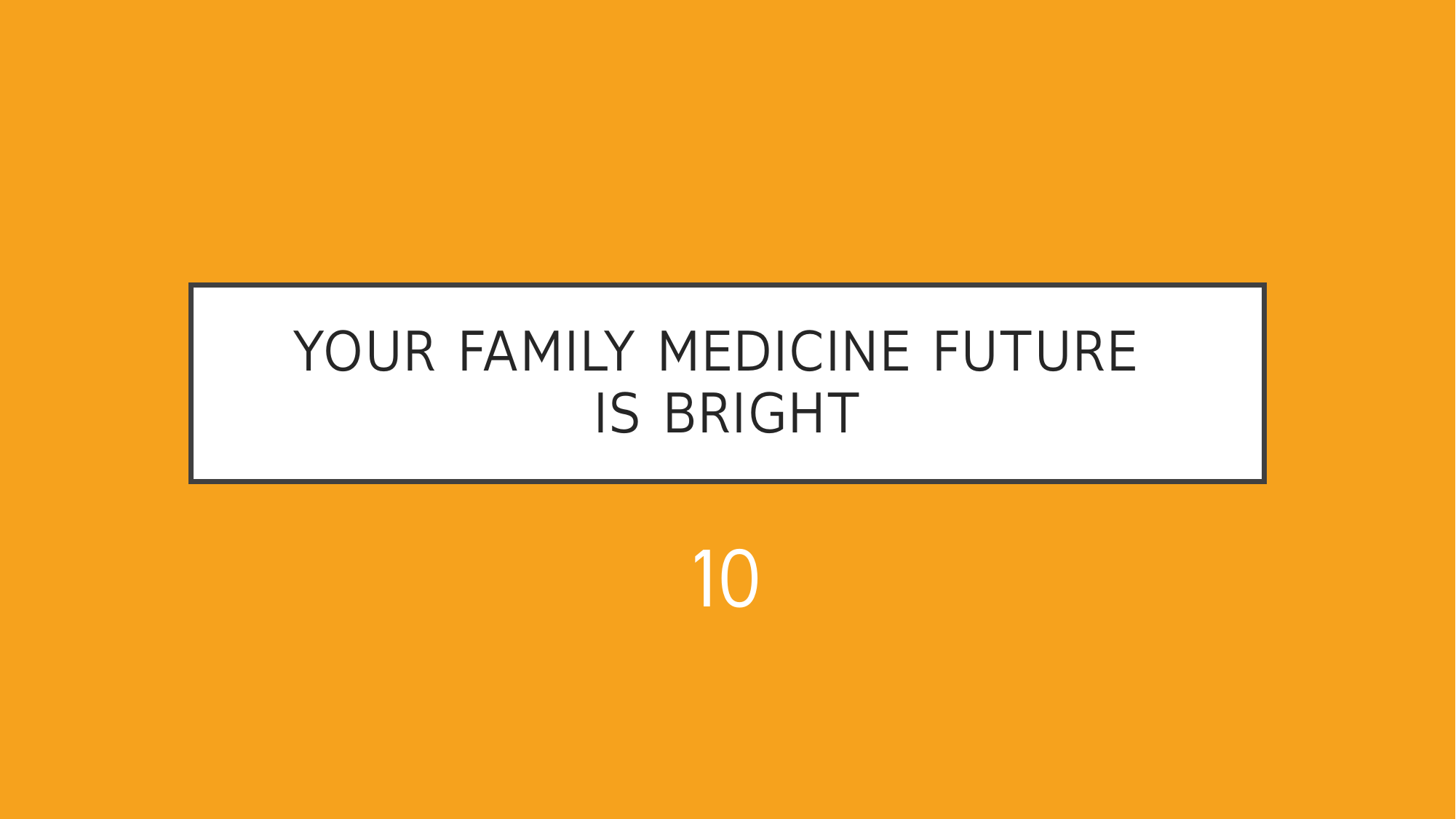

# YOUR family medicine FUTURE IS BRIGHT
10